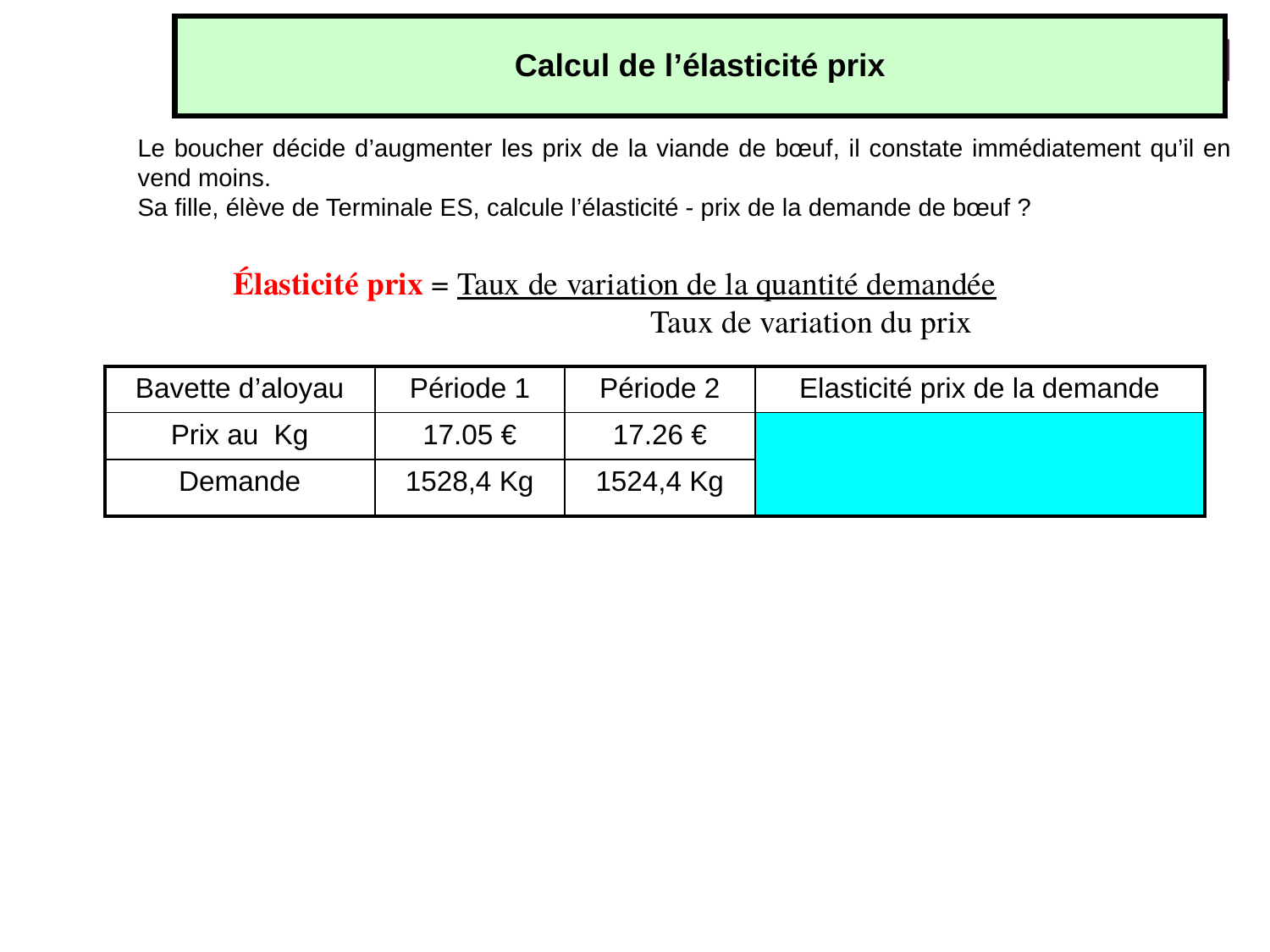

Calcul de l’élasticité prix
Le boucher décide d’augmenter les prix de la viande de bœuf, il constate immédiatement qu’il en vend moins.
Sa fille, élève de Terminale ES, calcule l’élasticité - prix de la demande de bœuf ?

Élasticité prix = Taux de variation de la quantité demandée
                                                  Taux de variation du prix
| Bavette d’aloyau | Période 1 | Période 2 | Elasticité prix de la demande |
| --- | --- | --- | --- |
| Prix au Kg | 17.05 € | 17.26 € |  |
| Demande | 1528,4 Kg | 1524,4 Kg |  |